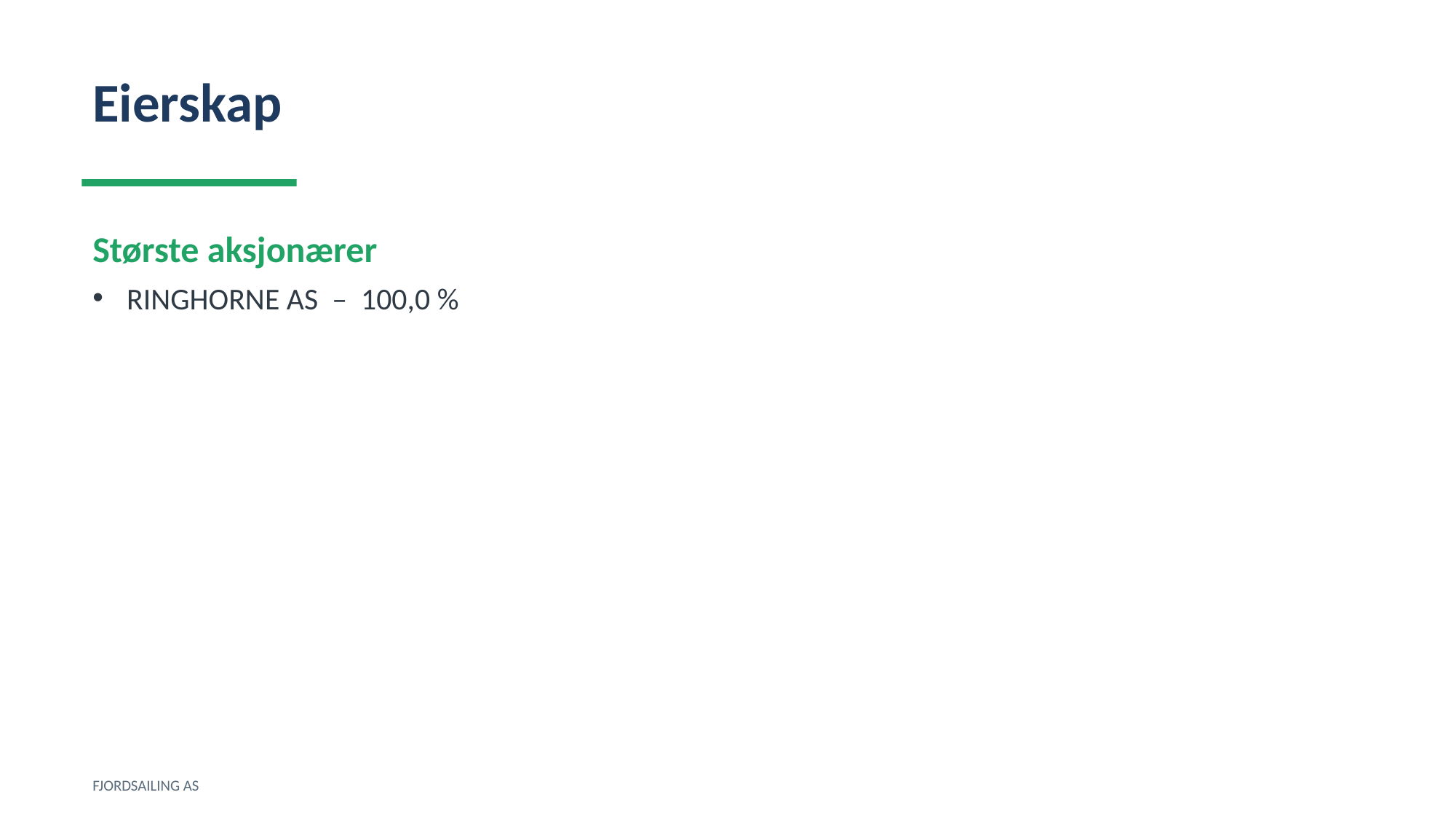

Eierskap

Største aksjonærer
RINGHORNE AS  –  100,0 %
FJORDSAILING AS